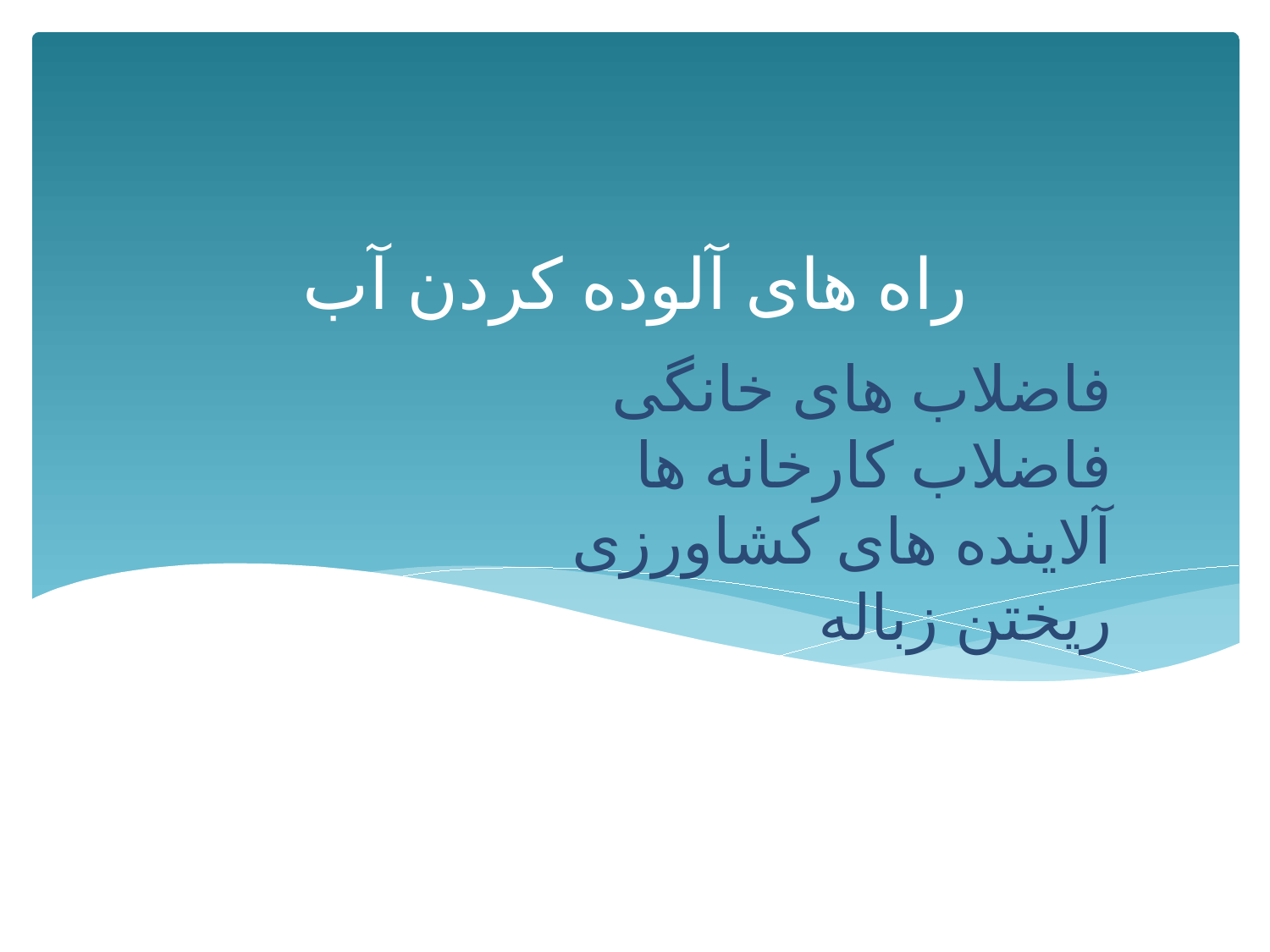

راه های آلوده کردن آب
# فاضلاب های خانگی فاضلاب کارخانه ها آلاینده های کشاورزی ریختن زباله